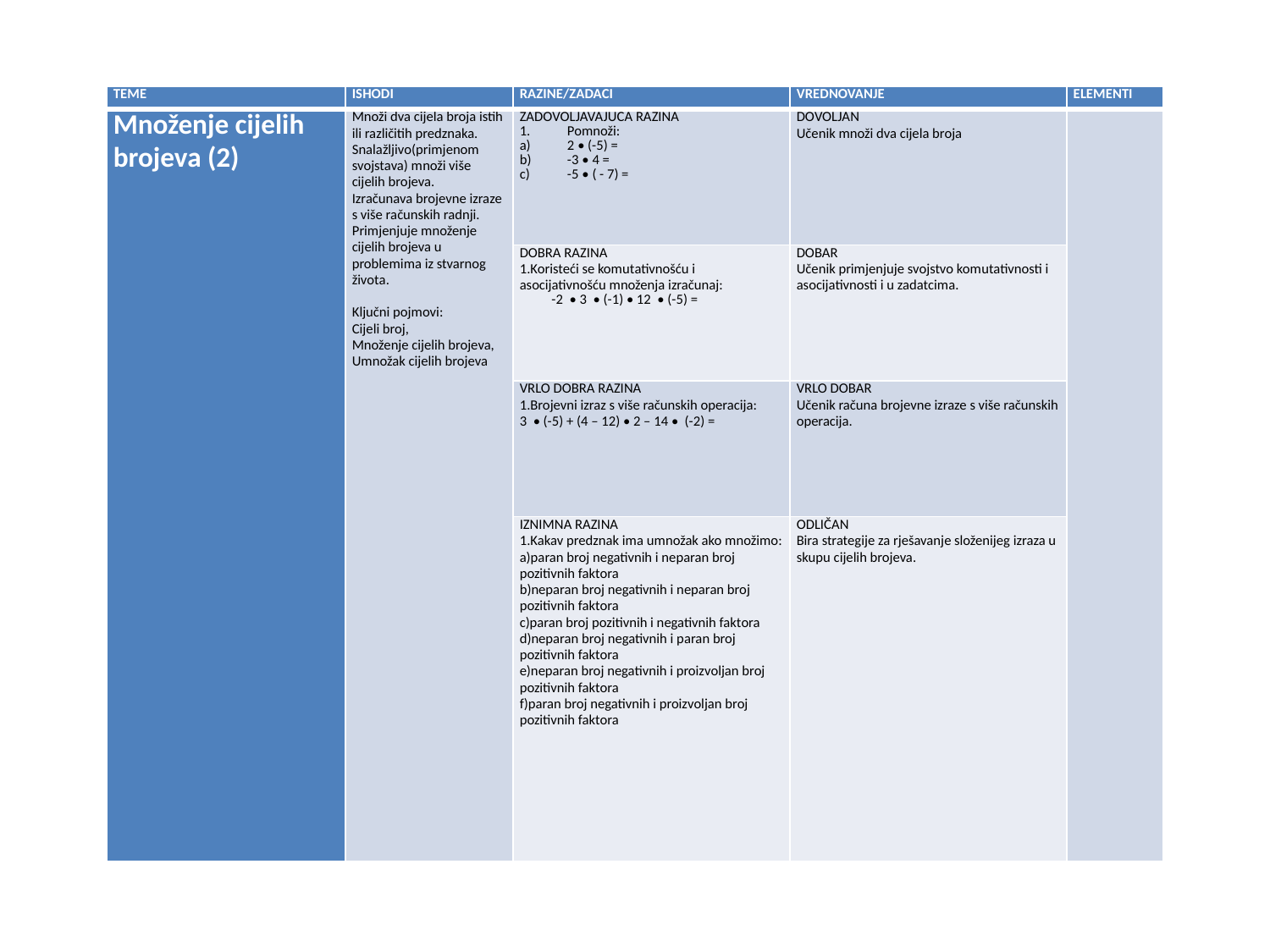

| TEME | ISHODI | RAZINE/ZADACI | VREDNOVANJE | ELEMENTI |
| --- | --- | --- | --- | --- |
| Množenje cijelih brojeva (2) | Množi dva cijela broja istih ili različitih predznaka. Snalažljivo(primjenom svojstava) množi više cijelih brojeva. Izračunava brojevne izraze s više računskih radnji. Primjenjuje množenje cijelih brojeva u problemima iz stvarnog života.   Ključni pojmovi: Cijeli broj, Množenje cijelih brojeva, Umnožak cijelih brojeva | ZADOVOLJAVAJUĆA RAZINA Pomnoži: 2 • (-5) = -3 • 4 = -5 • ( - 7) = | DOVOLJAN Učenik množi dva cijela broja |  |
|  |  | DOBRA RAZINA 1.Koristeći se komutativnošću i asocijativnošću množenja izračunaj: -2 • 3 • (-1) • 12 • (-5) = | DOBAR Učenik primjenjuje svojstvo komutativnosti i asocijativnosti i u zadatcima. |  |
|  |  | VRLO DOBRA RAZINA 1.Brojevni izraz s više računskih operacija: 3 • (-5) + (4 – 12) • 2 – 14 • (-2) = | VRLO DOBAR Učenik računa brojevne izraze s više računskih operacija. |  |
|  |  | IZNIMNA RAZINA 1.Kakav predznak ima umnožak ako množimo: a)paran broj negativnih i neparan broj pozitivnih faktora b)neparan broj negativnih i neparan broj pozitivnih faktora c)paran broj pozitivnih i negativnih faktora d)neparan broj negativnih i paran broj pozitivnih faktora e)neparan broj negativnih i proizvoljan broj pozitivnih faktora f)paran broj negativnih i proizvoljan broj pozitivnih faktora | ODLIČAN Bira strategije za rješavanje složenijeg izraza u skupu cijelih brojeva. |  |